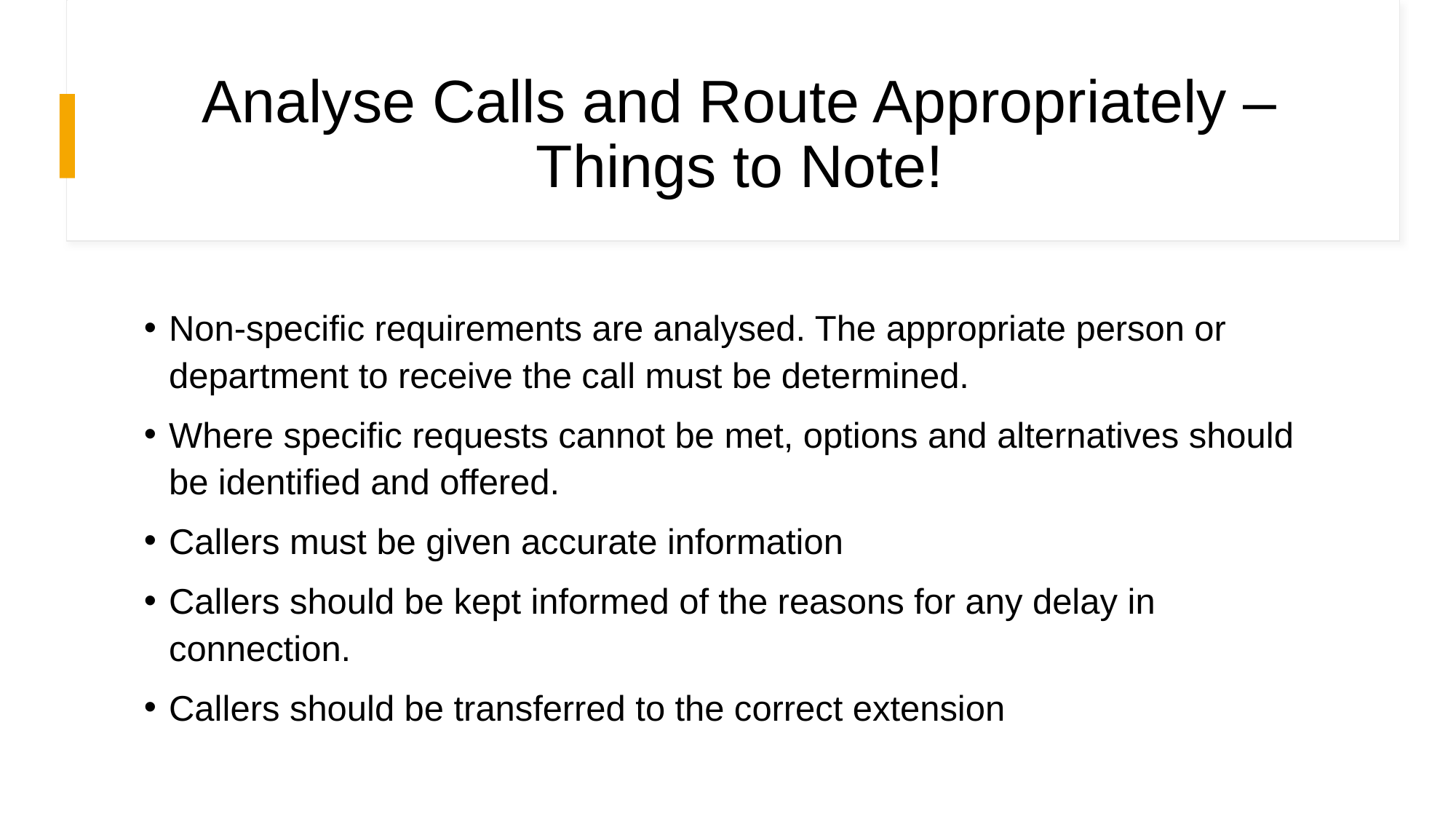

# Analyse Calls and Route Appropriately – Things to Note!
Non-specific requirements are analysed. The appropriate person or department to receive the call must be determined.
Where specific requests cannot be met, options and alternatives should be identified and offered.
Callers must be given accurate information
Callers should be kept informed of the reasons for any delay in connection.
Callers should be transferred to the correct extension